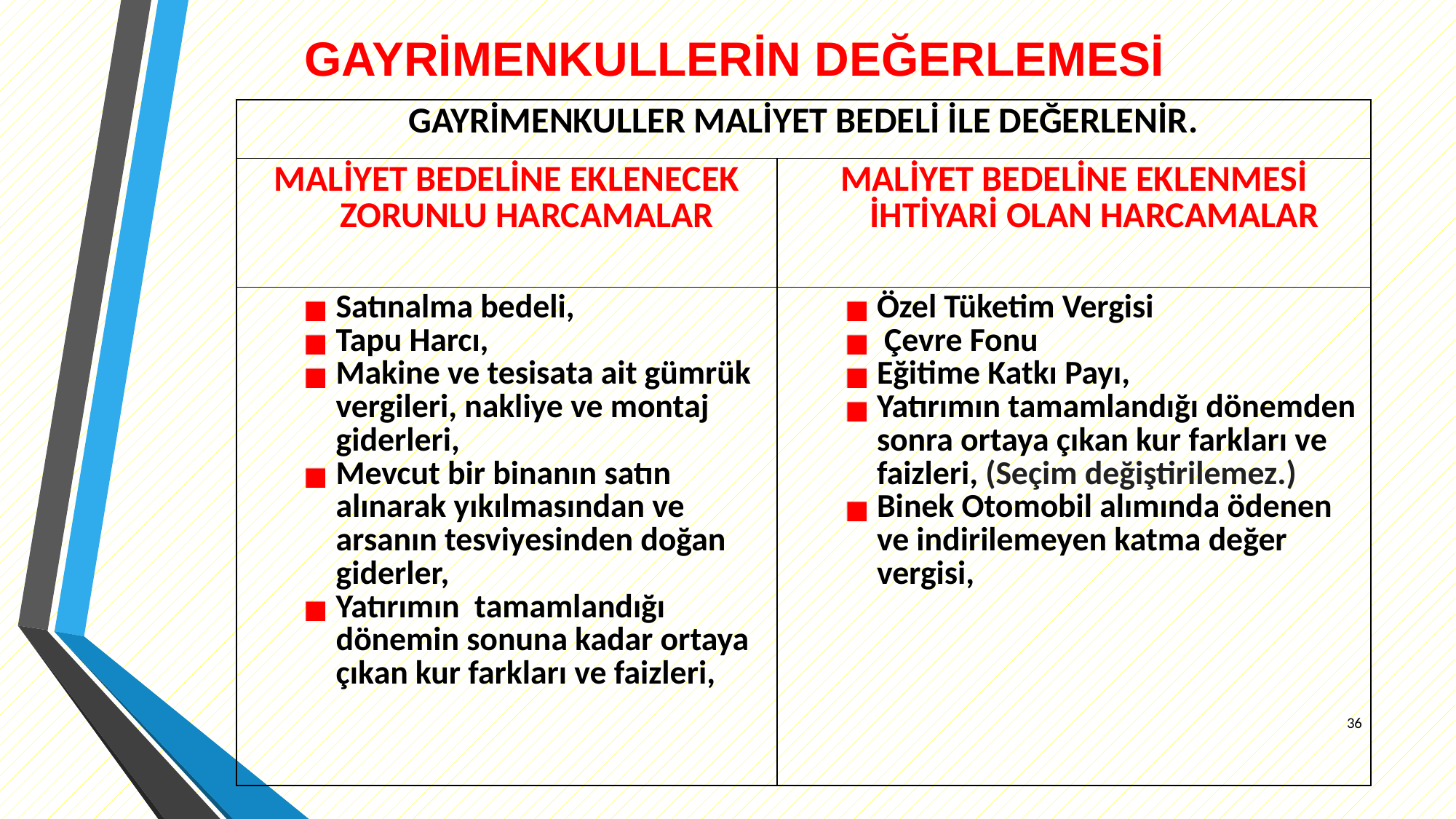

# GAYRİMENKULLERİN DEĞERLEMESİ
| GAYRİMENKULLER MALİYET BEDELİ İLE DEĞERLENİR. |  |
| --- | --- |
| MALİYET BEDELİNE EKLENECEK ZORUNLU HARCAMALAR | MALİYET BEDELİNE EKLENMESİ İHTİYARİ OLAN HARCAMALAR |
| Satınalma bedeli, Tapu Harcı, Makine ve tesisata ait gümrük vergileri, nakliye ve montaj giderleri, Mevcut bir binanın satın alınarak yıkılmasından ve arsanın tesviyesinden doğan giderler, Yatırımın tamamlandığı dönemin sonuna kadar ortaya çıkan kur farkları ve faizleri, | Özel Tüketim Vergisi Çevre Fonu Eğitime Katkı Payı, Yatırımın tamamlandığı dönemden sonra ortaya çıkan kur farkları ve faizleri, (Seçim değiştirilemez.) Binek Otomobil alımında ödenen ve indirilemeyen katma değer vergisi, |
36